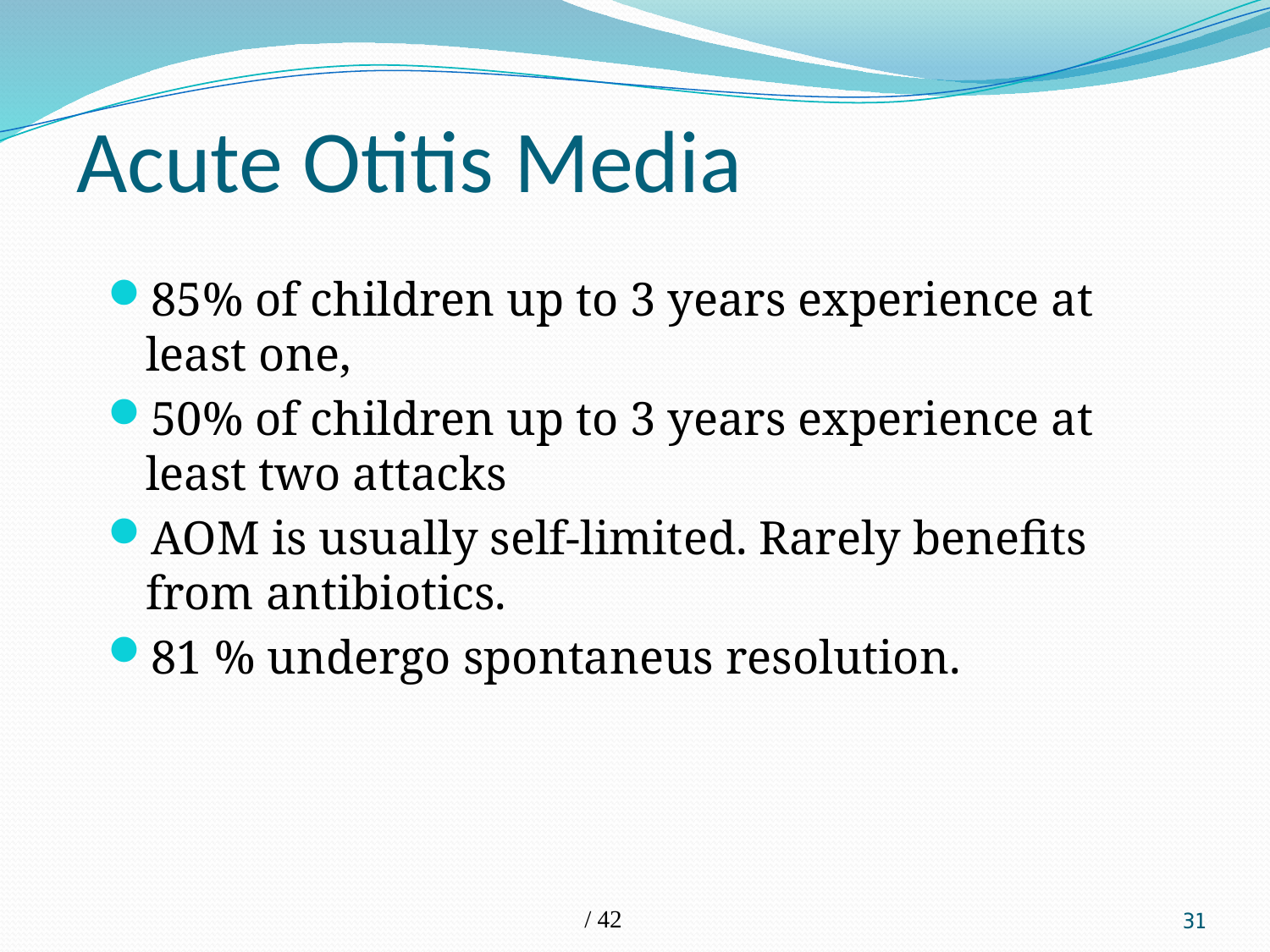

# Acute Otitis Media
85% of children up to 3 years experience at least one,
50% of children up to 3 years experience at least two attacks
AOM is usually self-limited. Rarely benefits from antibiotics.
81 % undergo spontaneus resolution.
/ 42
31